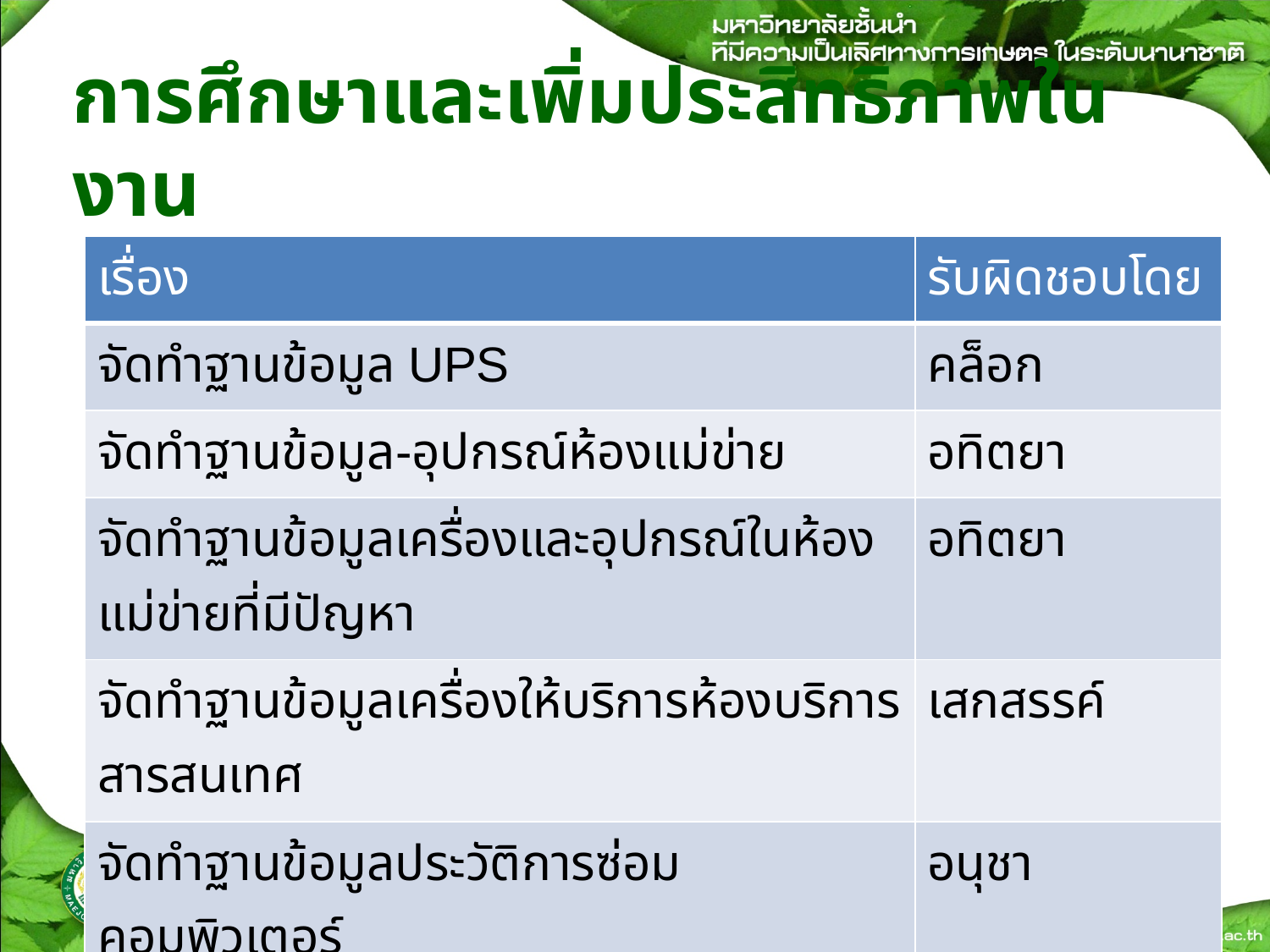

# การศึกษาและเพิ่มประสิทธิภาพในงาน
| เรื่อง | รับผิดชอบโดย |
| --- | --- |
| จัดทำฐานข้อมูล UPS | คล็อก |
| จัดทำฐานข้อมูล-อุปกรณ์ห้องแม่ข่าย | อทิตยา |
| จัดทำฐานข้อมูลเครื่องและอุปกรณ์ในห้องแม่ข่ายที่มีปัญหา | อทิตยา |
| จัดทำฐานข้อมูลเครื่องให้บริการห้องบริการสารสนเทศ | เสกสรรค์ |
| จัดทำฐานข้อมูลประวัติการซ่อมคอมพิวเตอร์ | อนุชา |
| จัดทำฐานข้อมูลเครื่องคอมพิวเตอร์โน๊ตบุ๊คส่วนกลาง | อนุชา |
| จัดทำฐานข้อมูลประวัติการยืมและบริจาค | อนุชา |